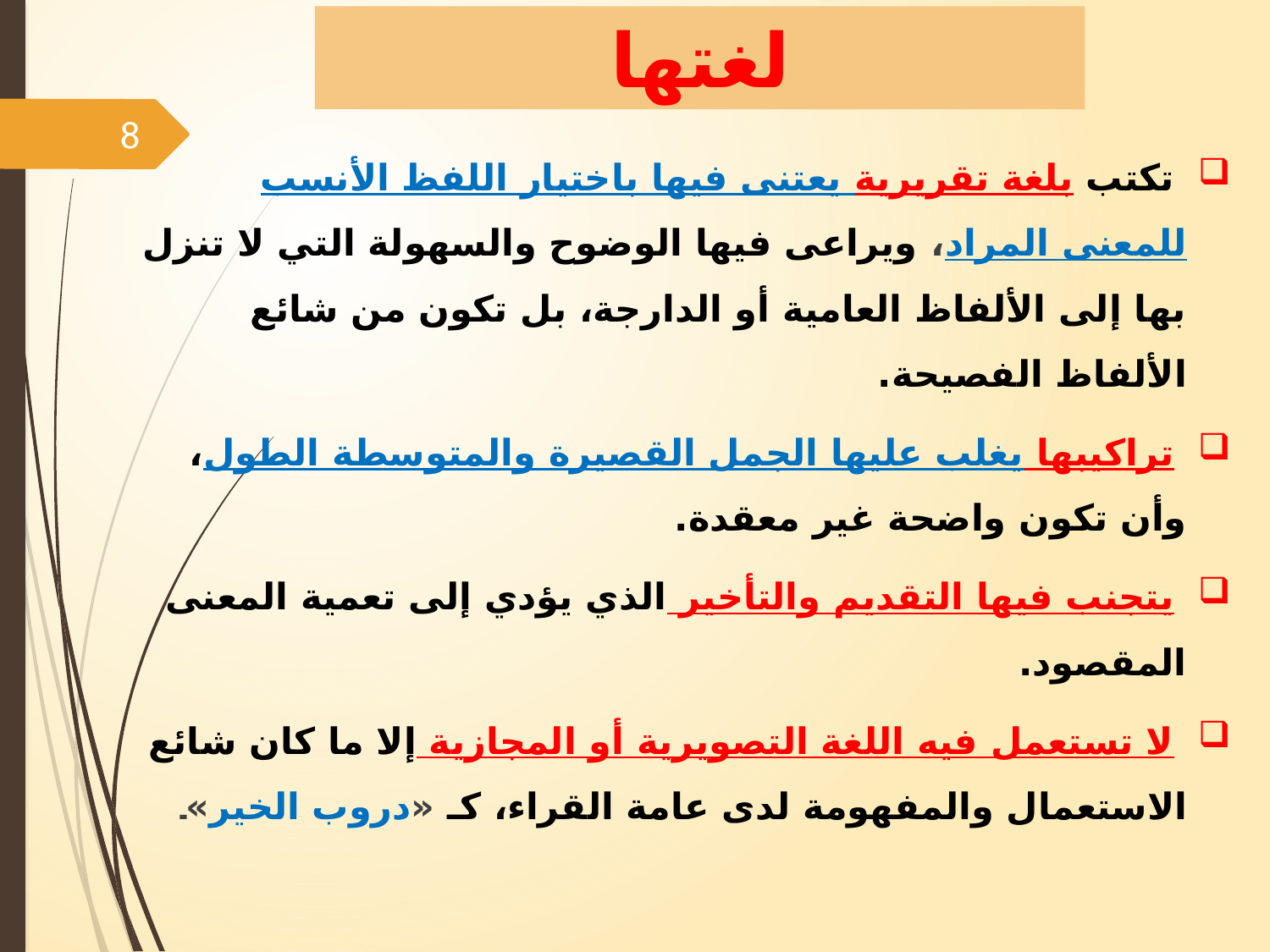

# لغتها
8
 تكتب بلغة تقريرية يعتنى فيها باختيار اللفظ الأنسب للمعنى المراد، ويراعى فيها الوضوح والسهولة التي لا تنزل بها إلى الألفاظ العامية أو الدارجة، بل تكون من شائع الألفاظ الفصيحة.
 تراكيبها يغلب عليها الجمل القصيرة والمتوسطة الطول، وأن تكون واضحة غير معقدة.
 يتجنب فيها التقديم والتأخير الذي يؤدي إلى تعمية المعنى المقصود.
 لا تستعمل فيه اللغة التصويرية أو المجازية إلا ما كان شائع الاستعمال والمفهومة لدى عامة القراء، كـ «دروب الخير»۔